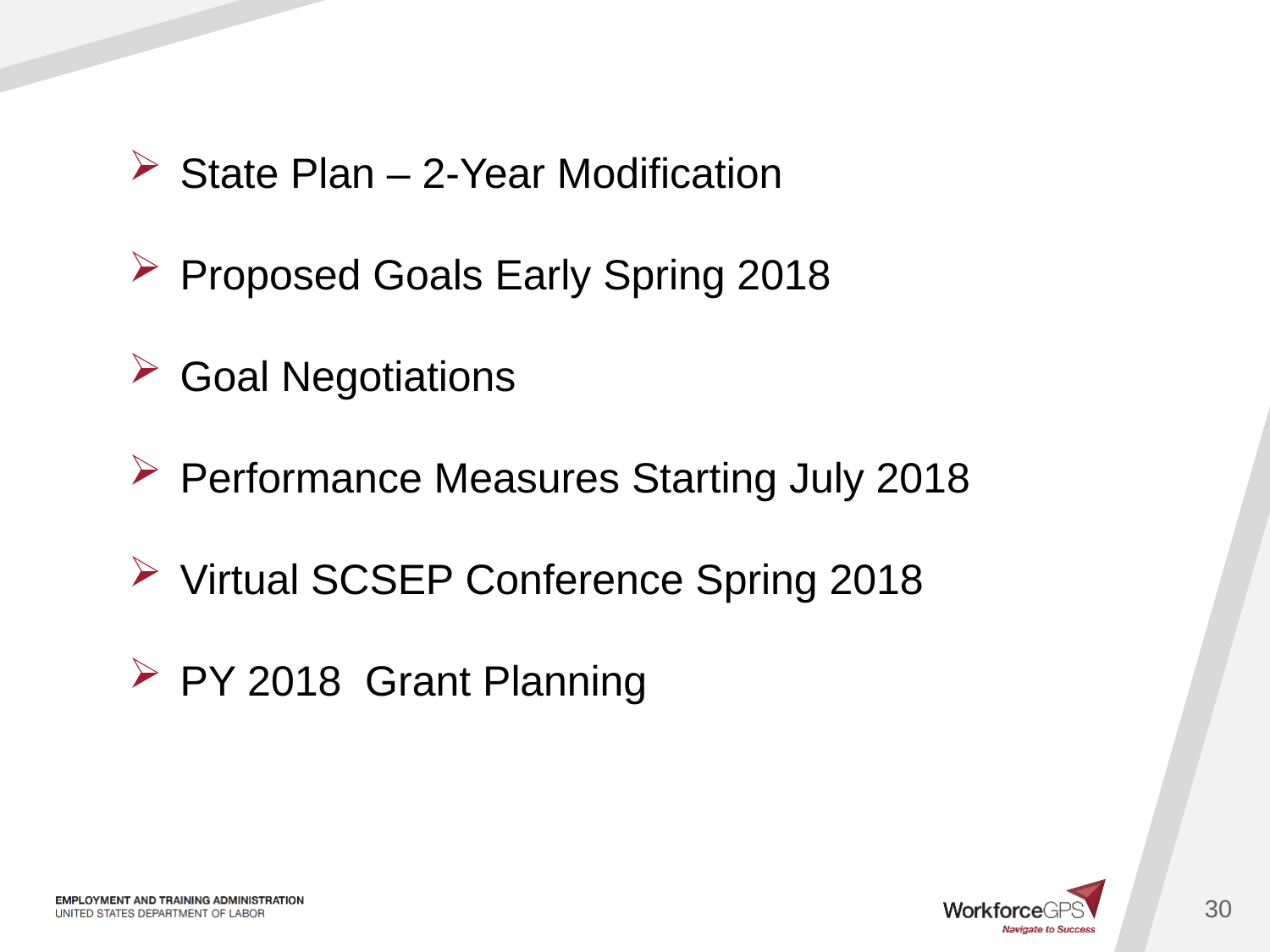

State Plan – 2-Year Modification

 Proposed Goals Early Spring 2018

 Goal Negotiations

 Performance Measures Starting July 2018

 Virtual SCSEP Conference Spring 2018

 PY 2018  Grant Planning
30